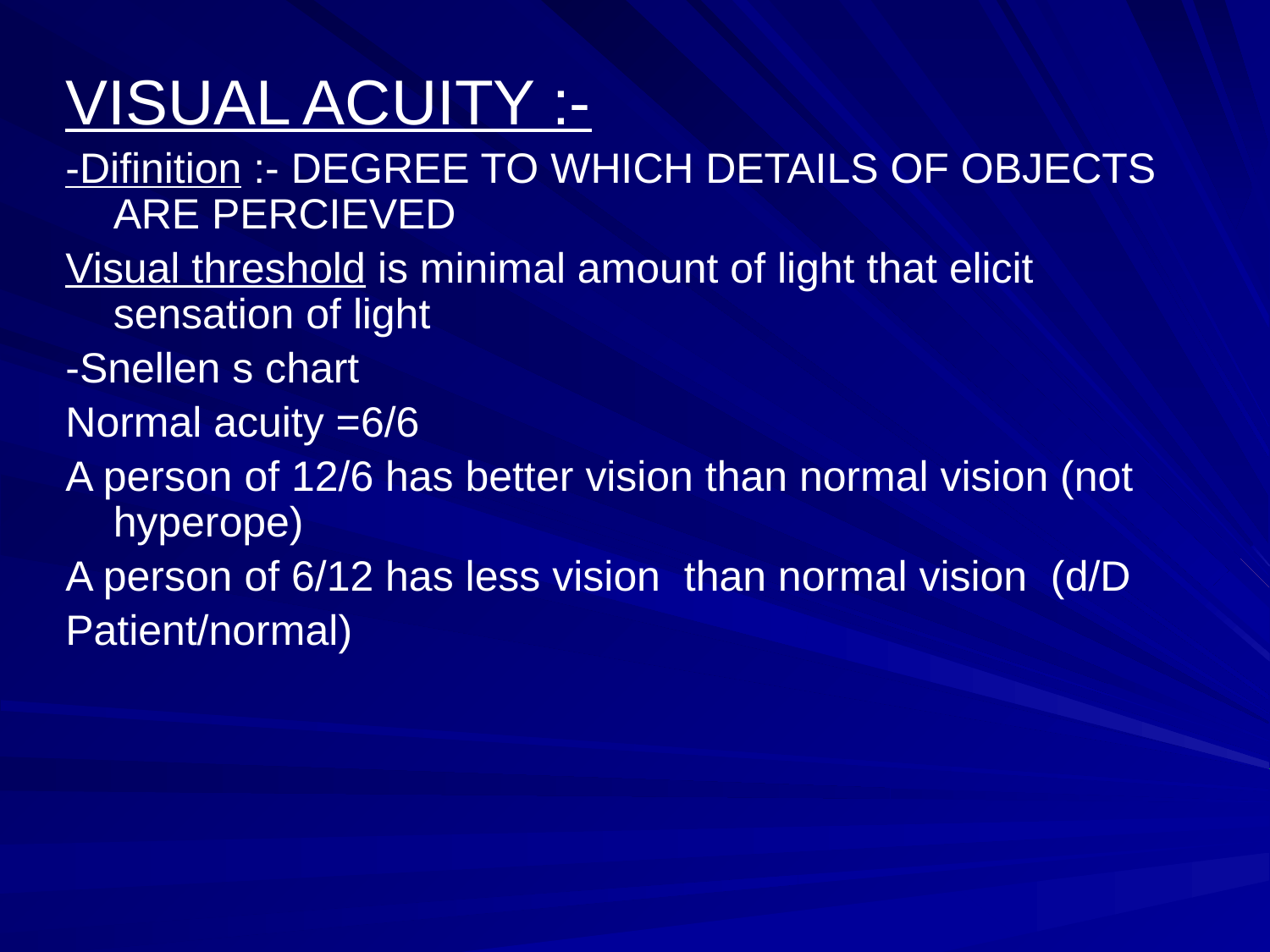

VISUAL ACUITY :-
-Difinition :- DEGREE TO WHICH DETAILS OF OBJECTS ARE PERCIEVED
Visual threshold is minimal amount of light that elicit sensation of light
-Snellen s chart
Normal acuity =6/6
A person of 12/6 has better vision than normal vision (not hyperope)
A person of 6/12 has less vision  than normal vision  (d/D
Patient/normal)